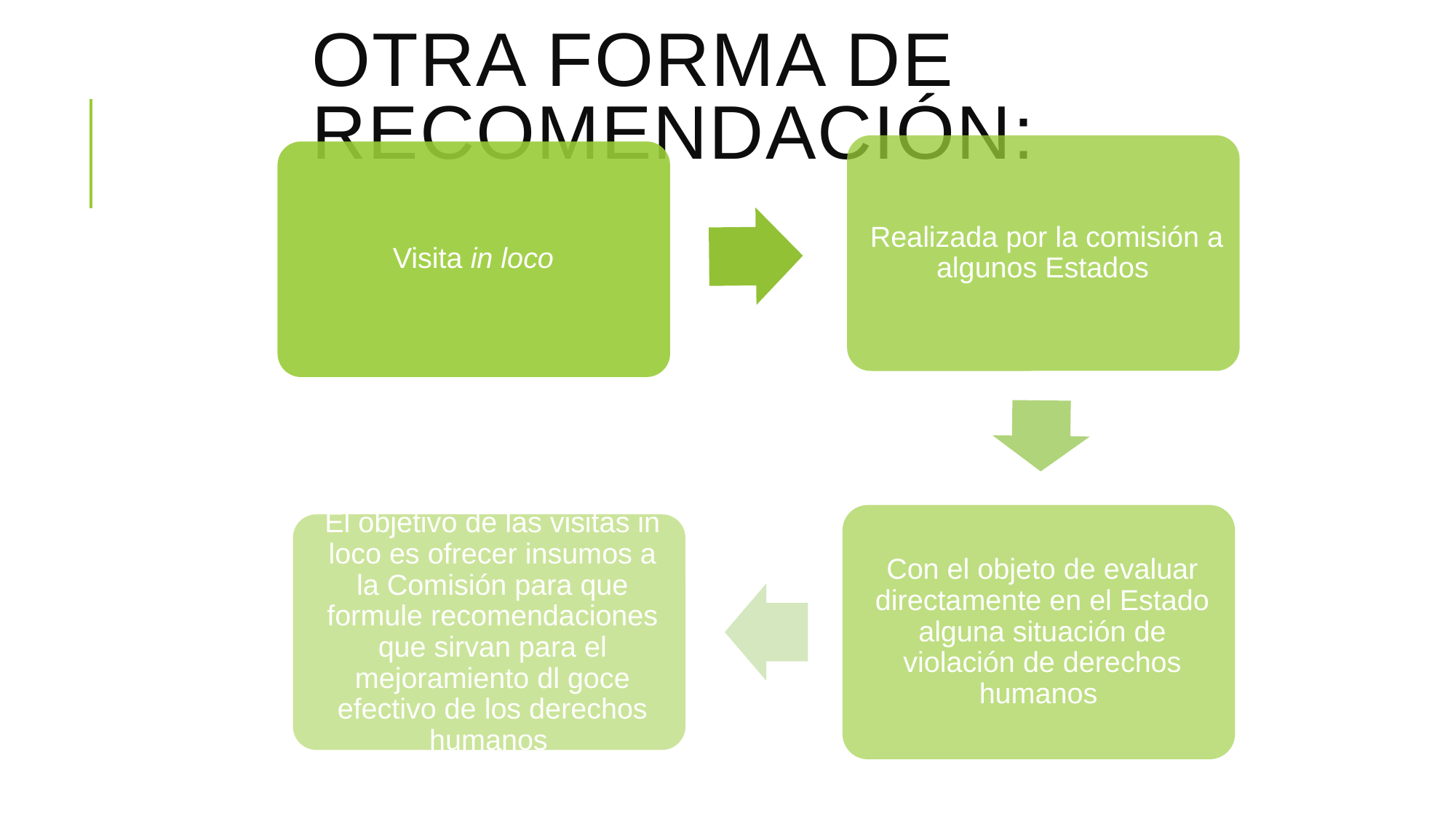

# Otra forma de recomendación:
Visita in loco

Realizada por la comisión a algunos Estados

Con el objeto de evaluar directamente en el Estado alguna situación de violación de derechos humanos

El objetivo de las visitas in loco es ofrecer insumos a la Comisión para que formule recomendaciones que sirvan para el mejoramiento dl goce efectivo de los derechos humanos